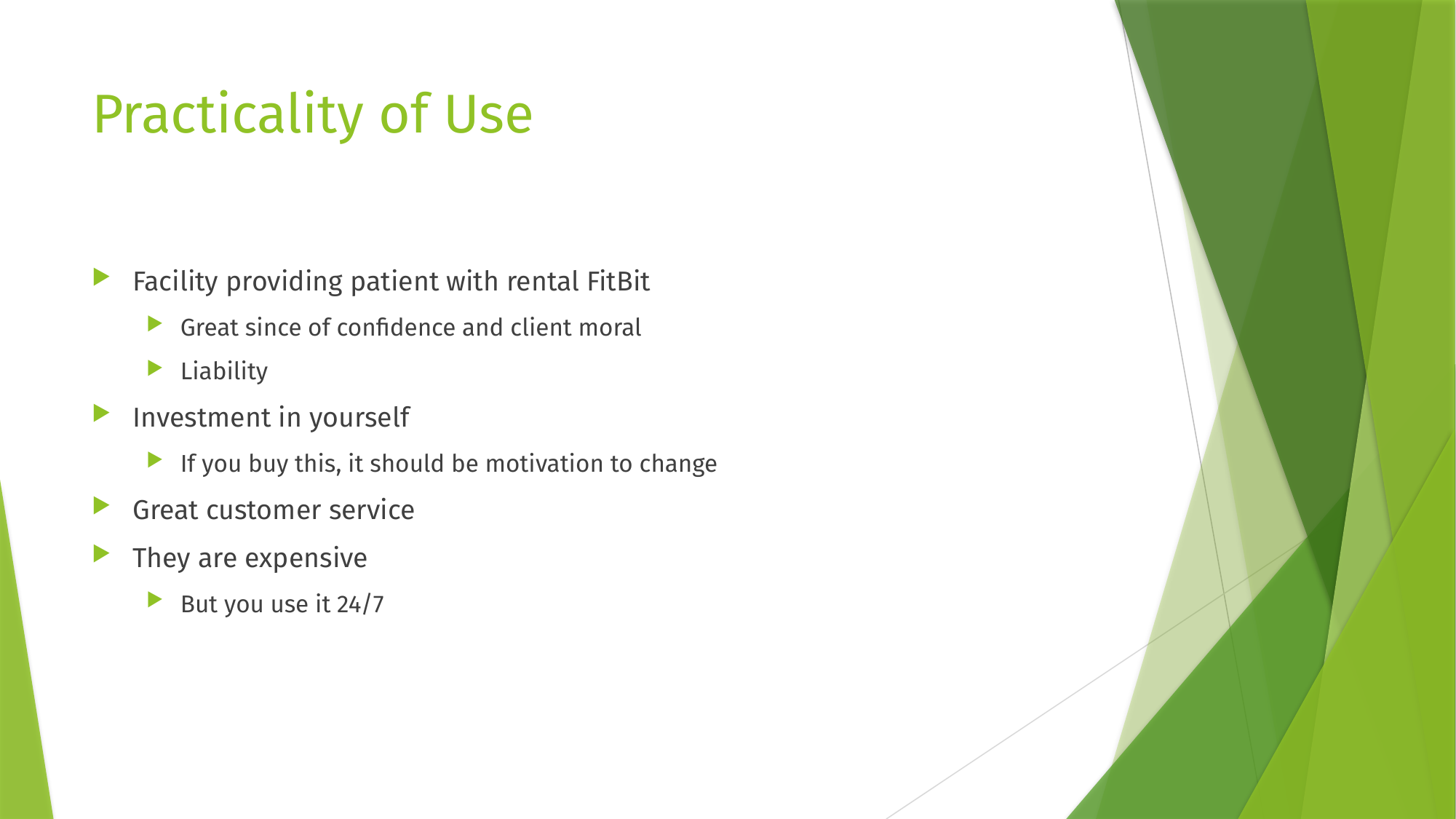

# Practicality of Use
Facility providing patient with rental FitBit
Great since of confidence and client moral
Liability
Investment in yourself
If you buy this, it should be motivation to change
Great customer service
They are expensive
But you use it 24/7